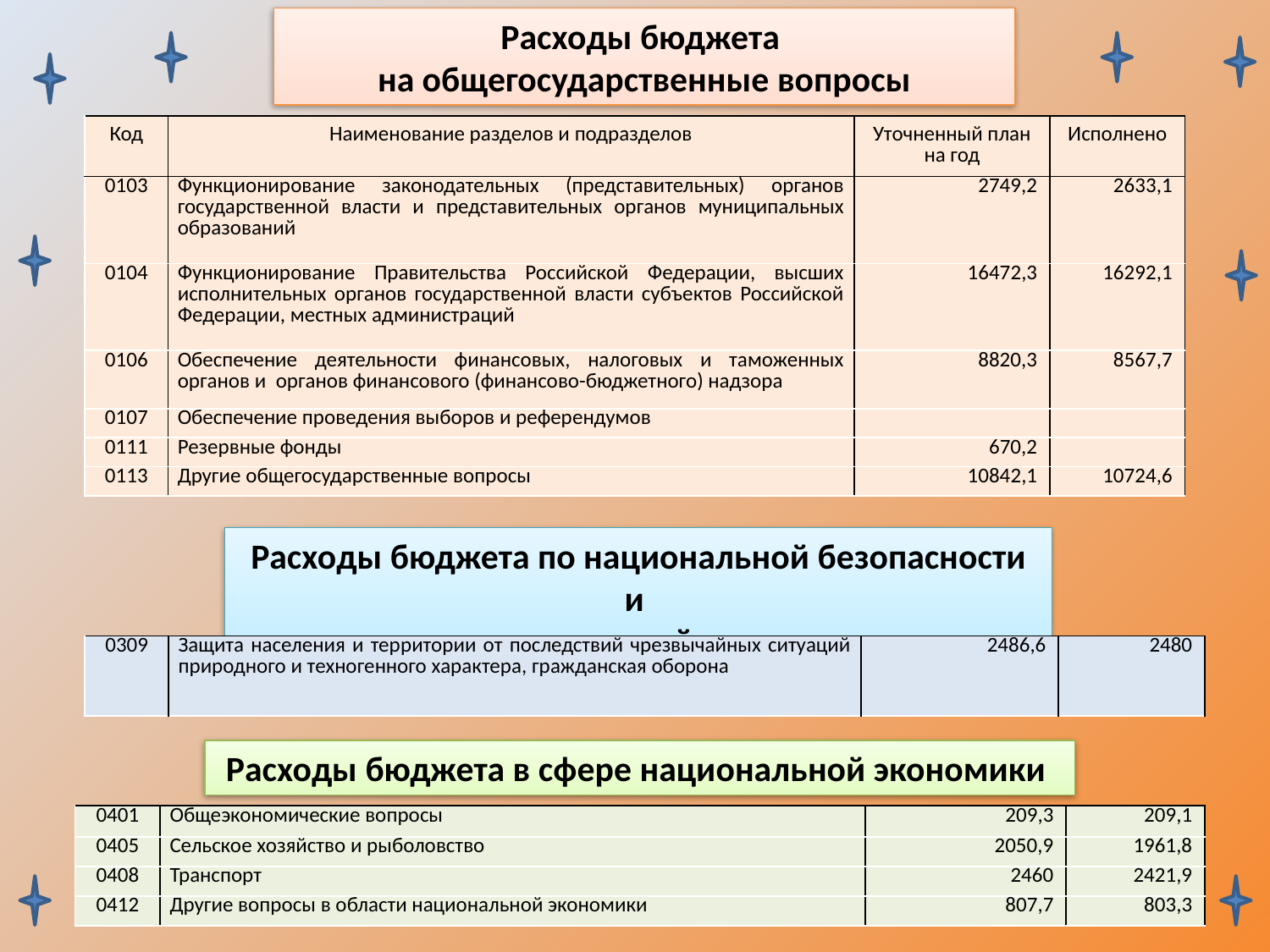

Расходы бюджета
на общегосударственные вопросы

| Код | Наименование разделов и подразделов | Уточненный план на год | Исполнено |
| --- | --- | --- | --- |
| 0103 | Функционирование законодательных (представительных) органов государственной власти и представительных органов муниципальных образований | 2749,2 | 2633,1 |
| 0104 | Функционирование Правительства Российской Федерации, высших исполнительных органов государственной власти субъектов Российской Федерации, местных администраций | 16472,3 | 16292,1 |
| 0106 | Обеспечение деятельности финансовых, налоговых и таможенных органов и органов финансового (финансово-бюджетного) надзора | 8820,3 | 8567,7 |
| 0107 | Обеспечение проведения выборов и референдумов |  |  |
| 0111 | Резервные фонды | 670,2 |  |
| 0113 | Другие общегосударственные вопросы | 10842,1 | 10724,6 |

Расходы бюджета по национальной безопасности и
правоохранительной деятельности
| 0309 | Защита населения и территории от последствий чрезвычайных ситуаций природного и техногенного характера, гражданская оборона | 2486,6 | 2480 |
| --- | --- | --- | --- |
Расходы бюджета в сфере национальной экономики
| 0401 | Общеэкономические вопросы | 209,3 | 209,1 |
| --- | --- | --- | --- |
| 0405 | Сельское хозяйство и рыболовство | 2050,9 | 1961,8 |
| 0408 | Транспорт | 2460 | 2421,9 |
| 0412 | Другие вопросы в области национальной экономики | 807,7 | 803,3 |